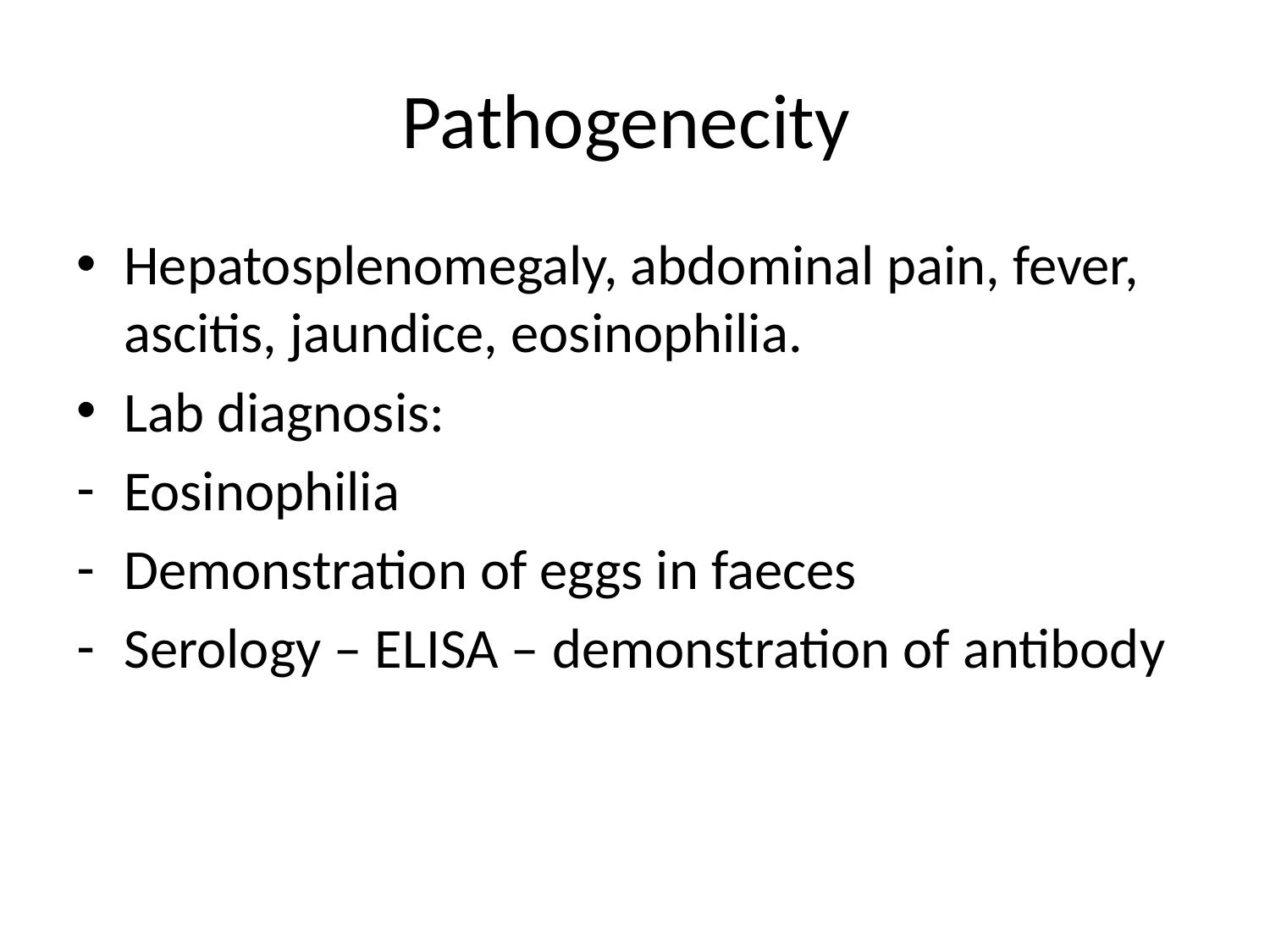

# Pathogenecity
Hepatosplenomegaly, abdominal pain, fever, ascitis, jaundice, eosinophilia.
Lab diagnosis:
Eosinophilia
Demonstration of eggs in faeces
Serology – ELISA – demonstration of antibody